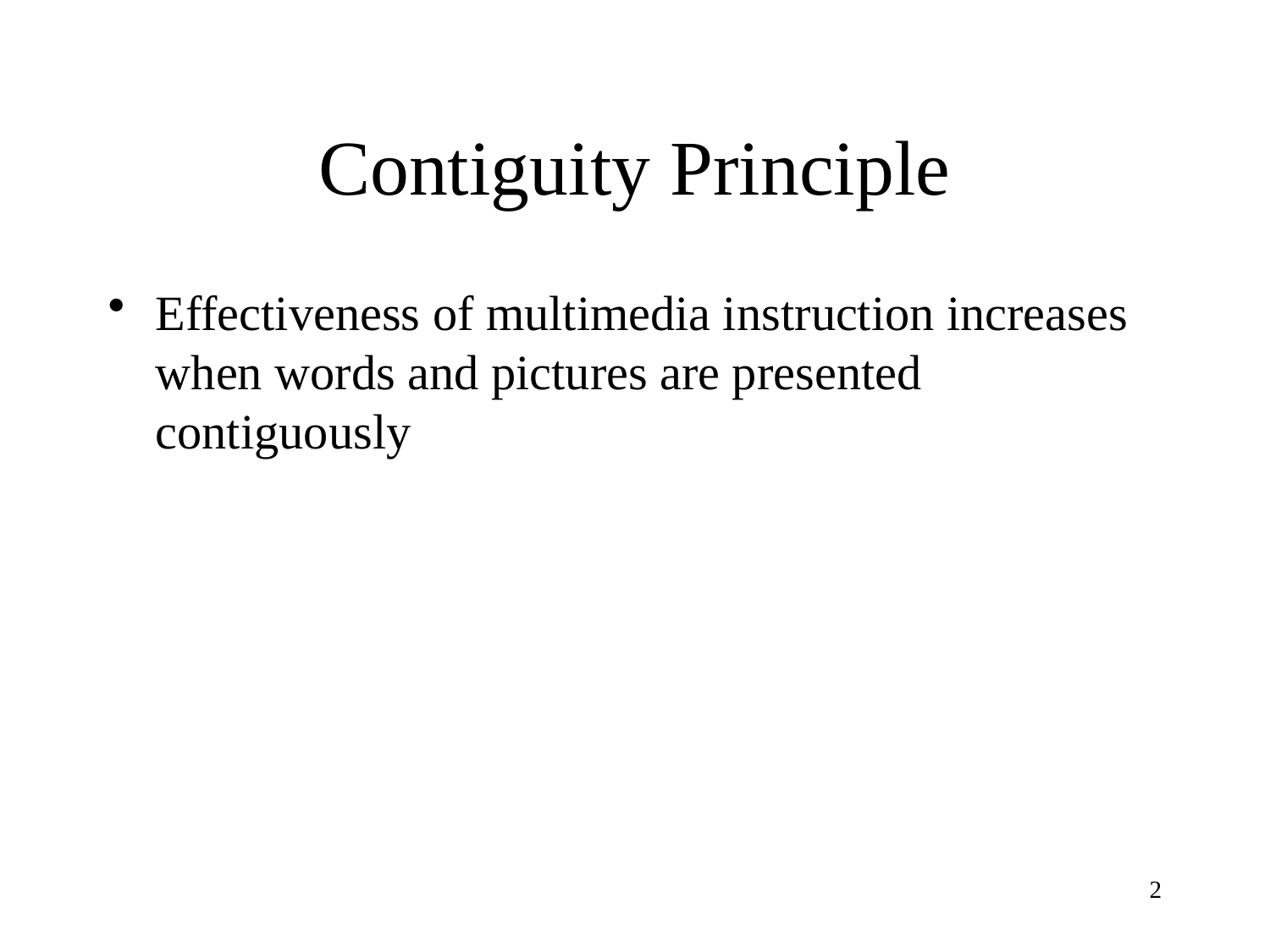

# Contiguity Principle
Effectiveness of multimedia instruction increases when words and pictures are presented contiguously
2